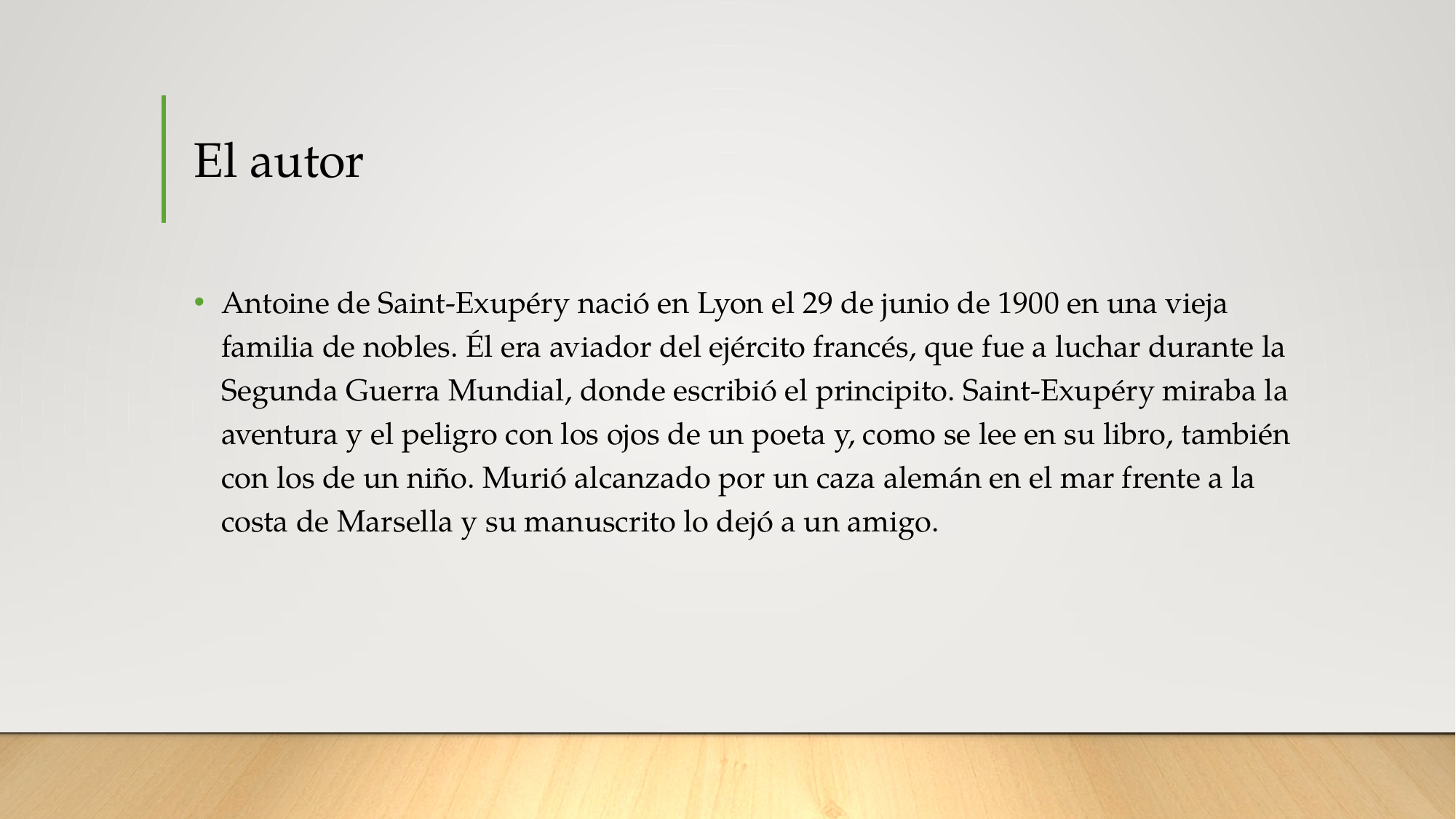

# El autor
Antoine de Saint-Exupéry nació en Lyon el 29 de junio de 1900 en una vieja familia de nobles. Él era aviador del ejército francés, que fue a luchar durante la Segunda Guerra Mundial, donde escribió el principito. Saint-Exupéry miraba la aventura y el peligro con los ojos de un poeta y, como se lee en su libro, también con los de un niño. Murió alcanzado por un caza alemán en el mar frente a la costa de Marsella y su manuscrito lo dejó a un amigo.